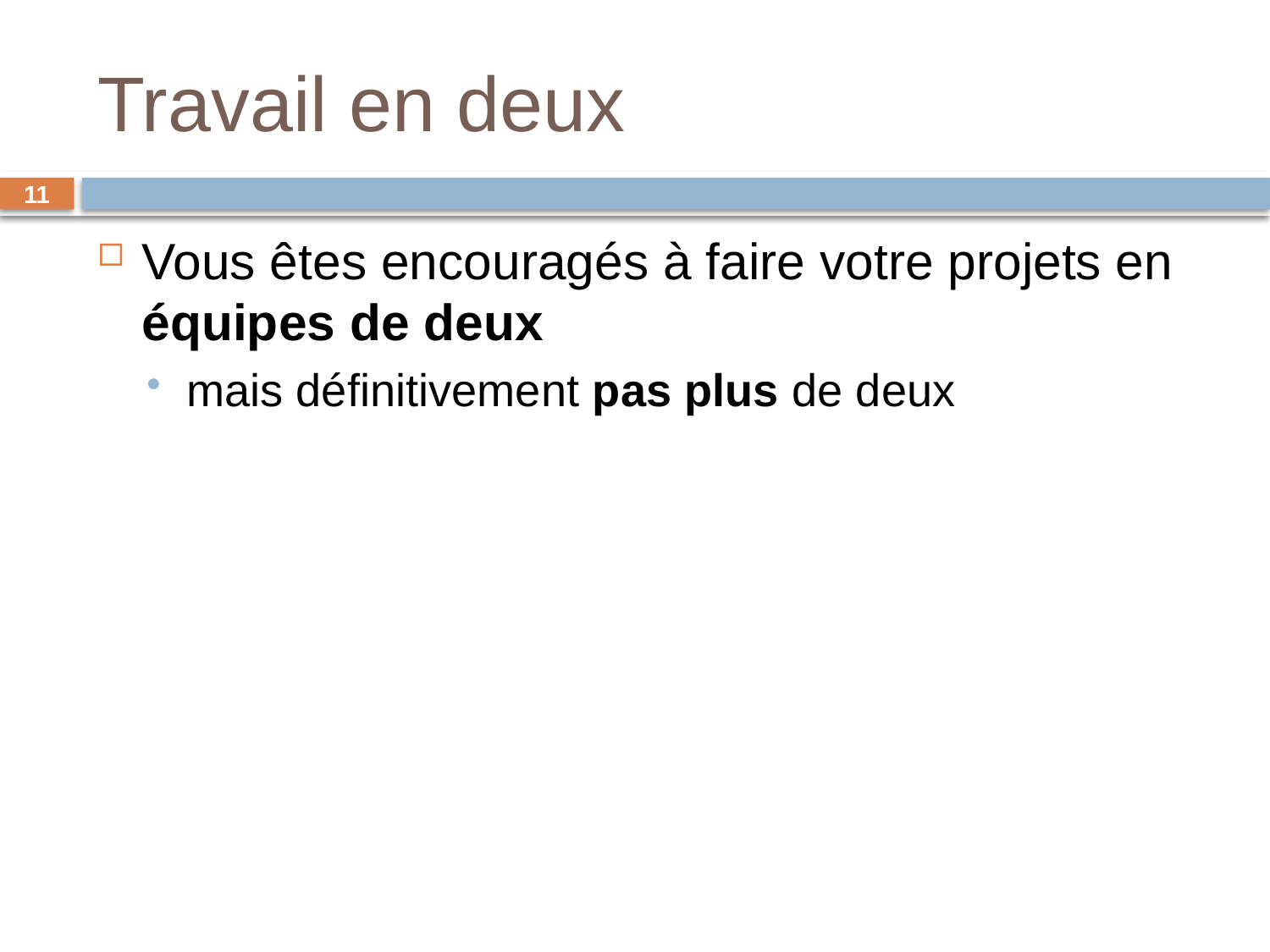

# Travail en deux
11
Vous êtes encouragés à faire votre projets en équipes de deux
mais définitivement pas plus de deux